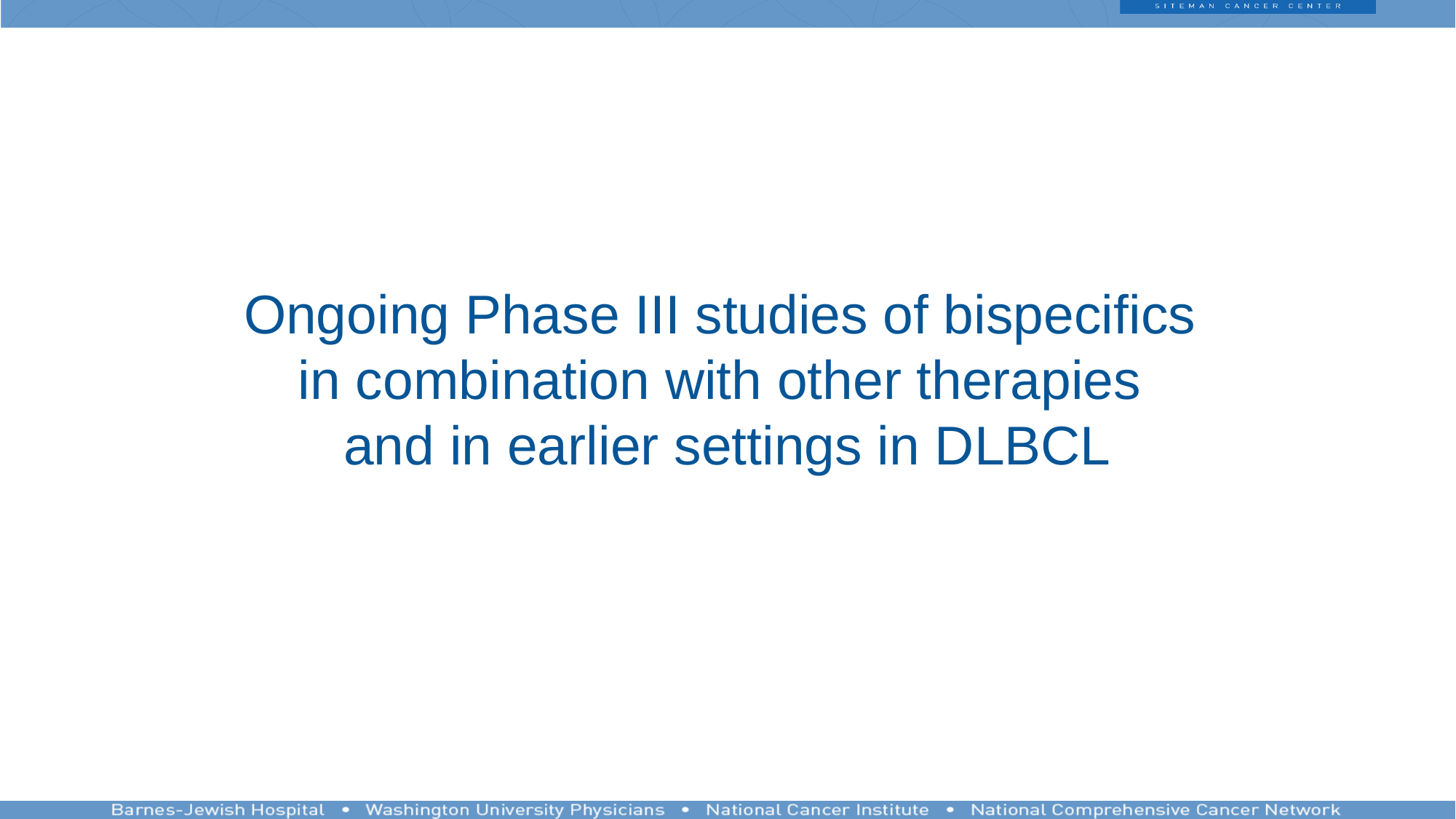

# Ongoing Phase III studies of bispecifics in combination with other therapies and in earlier settings in DLBCL